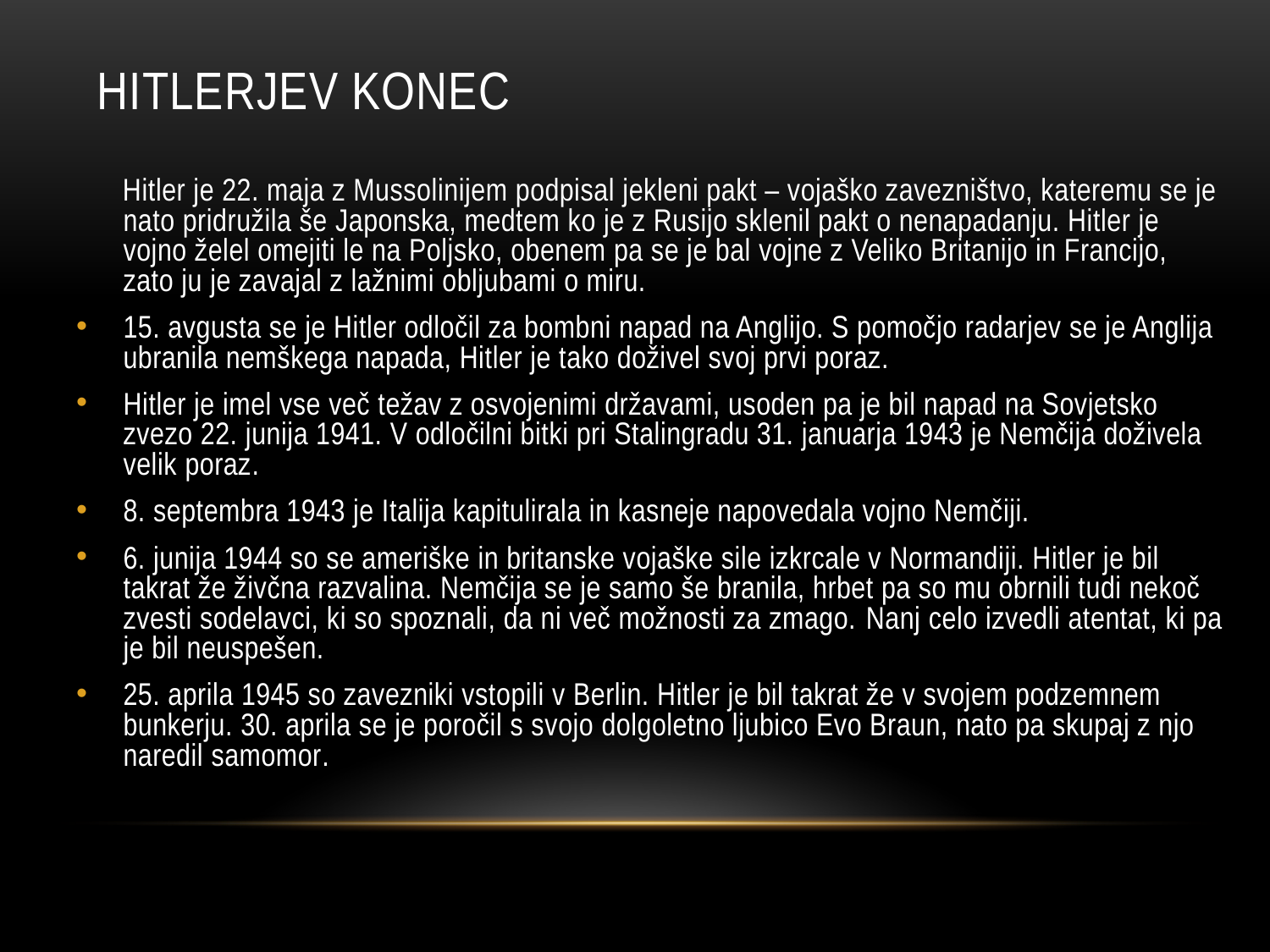

# Hitlerjev konec

      Hitler je 22. maja z Mussolinijem podpisal jekleni pakt – vojaško zavezništvo, kateremu se je nato pridružila še Japonska, medtem ko je z Rusijo sklenil pakt o nenapadanju. Hitler je vojno želel omejiti le na Poljsko, obenem pa se je bal vojne z Veliko Britanijo in Francijo, zato ju je zavajal z lažnimi obljubami o miru.
15. avgusta se je Hitler odločil za bombni napad na Anglijo. S pomočjo radarjev se je Anglija ubranila nemškega napada, Hitler je tako doživel svoj prvi poraz.
Hitler je imel vse več težav z osvojenimi državami, usoden pa je bil napad na Sovjetsko zvezo 22. junija 1941. V odločilni bitki pri Stalingradu 31. januarja 1943 je Nemčija doživela velik poraz.
8. septembra 1943 je Italija kapitulirala in kasneje napovedala vojno Nemčiji.
6. junija 1944 so se ameriške in britanske vojaške sile izkrcale v Normandiji. Hitler je bil takrat že živčna razvalina. Nemčija se je samo še branila, hrbet pa so mu obrnili tudi nekoč zvesti sodelavci, ki so spoznali, da ni več možnosti za zmago. Nanj celo izvedli atentat, ki pa je bil neuspešen.
25. aprila 1945 so zavezniki vstopili v Berlin. Hitler je bil takrat že v svojem podzemnem bunkerju. 30. aprila se je poročil s svojo dolgoletno ljubico Evo Braun, nato pa skupaj z njo naredil samomor.